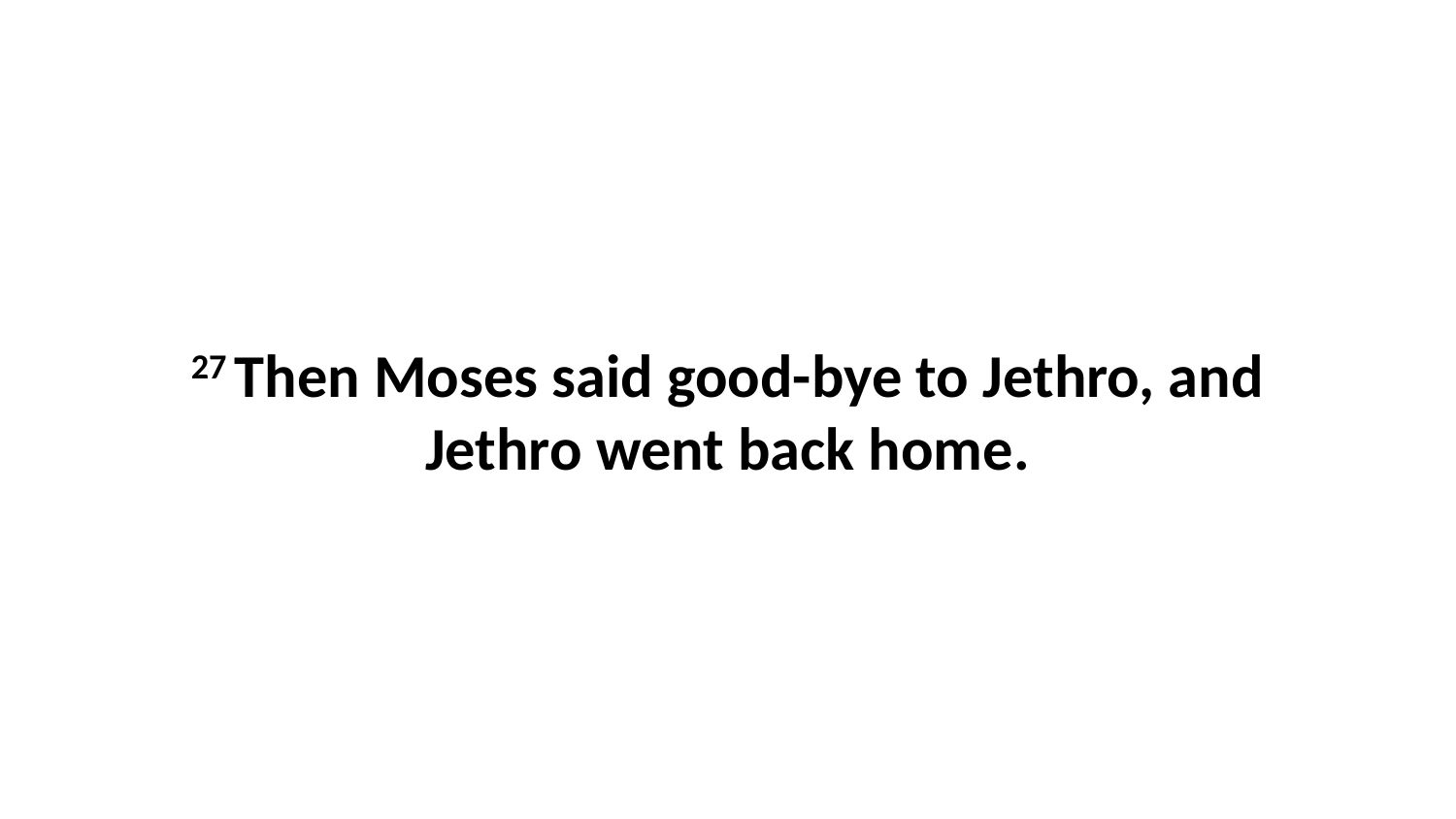

27 Then Moses said good-bye to Jethro, and Jethro went back home.